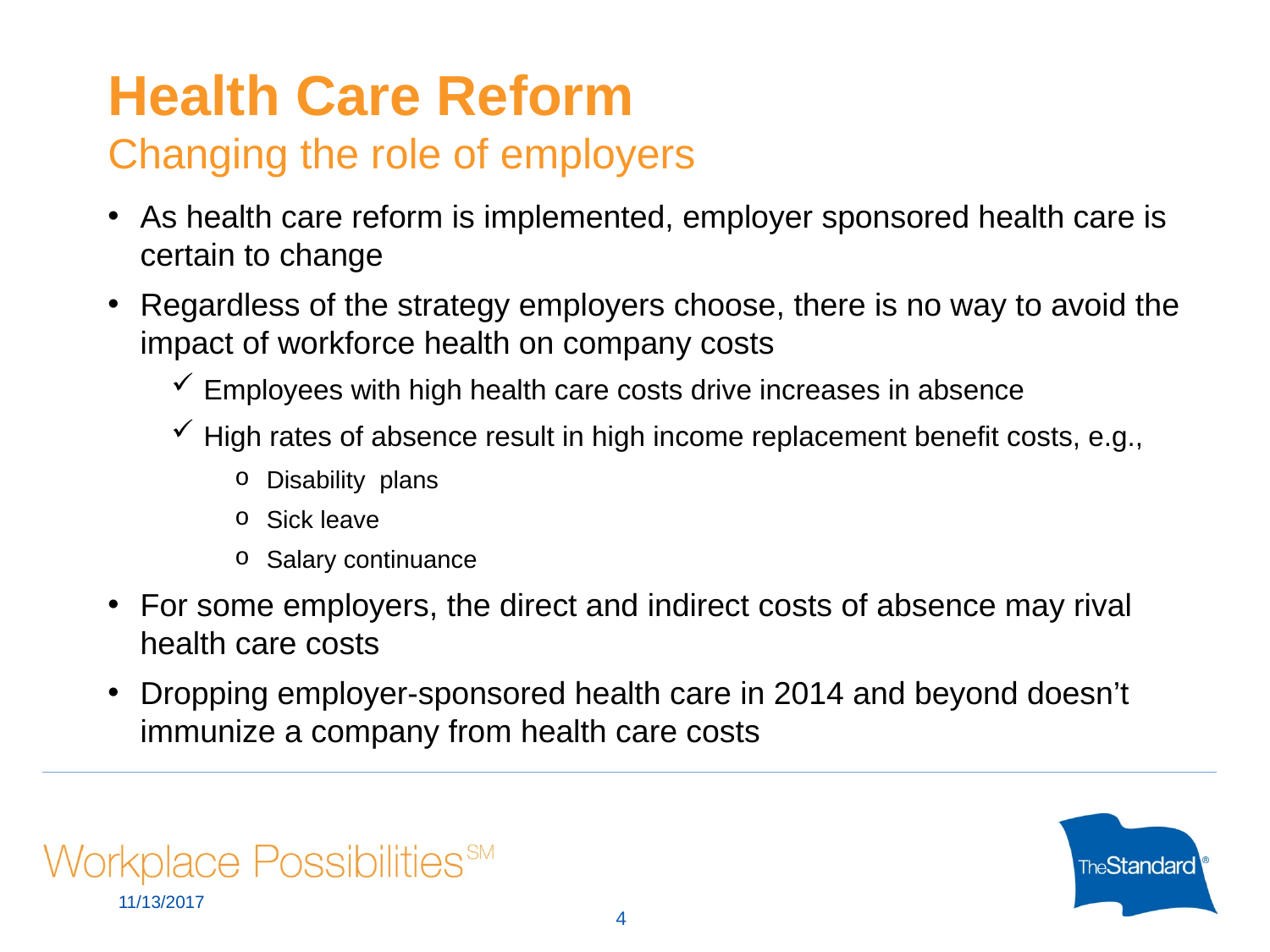

# Health Care Reform Changing the role of employers
As health care reform is implemented, employer sponsored health care is certain to change
Regardless of the strategy employers choose, there is no way to avoid the impact of workforce health on company costs
Employees with high health care costs drive increases in absence
High rates of absence result in high income replacement benefit costs, e.g.,
Disability  plans
Sick leave
Salary continuance
For some employers, the direct and indirect costs of absence may rival health care costs
Dropping employer-sponsored health care in 2014 and beyond doesn’t immunize a company from health care costs
11/13/2017

4